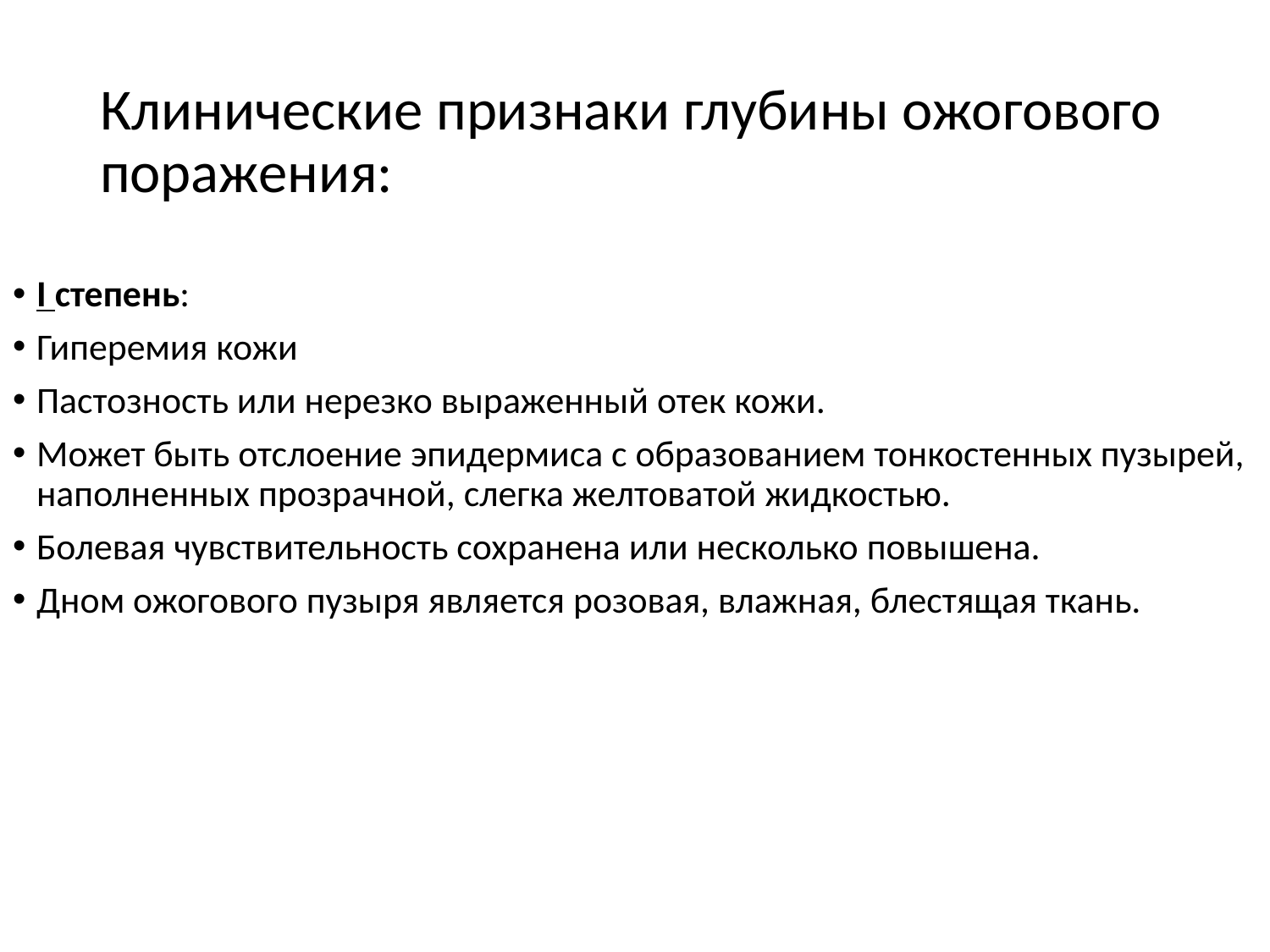

# Клинические признаки глубины ожогового поражения:
I cтепень:
Гиперемия кожи
Пастозность или нерезко выраженный отек кожи.
Может быть отслоение эпидермиса с образованием тонкостенных пузырей, наполненных прозрачной, слегка желтоватой жидкостью.
Болевая чувствительность сохранена или несколько повышена.
Дном ожогового пузыря является розовая, влажная, блестящая ткань.